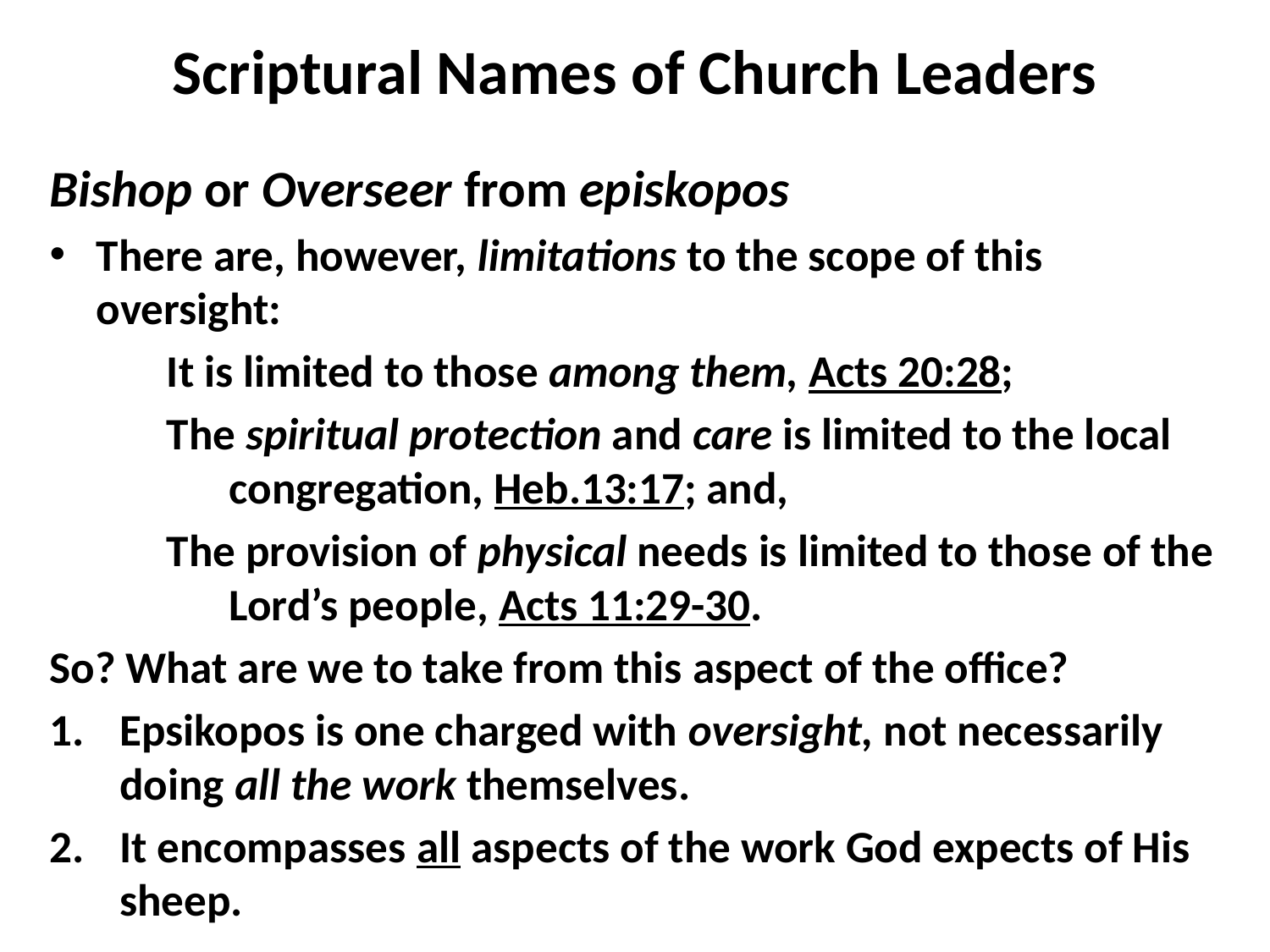

# Scriptural Names of Church Leaders
Bishop or Overseer from episkopos
There are, however, limitations to the scope of this oversight:
It is limited to those among them, Acts 20:28;
The spiritual protection and care is limited to the local congregation, Heb.13:17; and,
The provision of physical needs is limited to those of the Lord’s people, Acts 11:29-30.
So? What are we to take from this aspect of the office?
Epsikopos is one charged with oversight, not necessarily doing all the work themselves.
It encompasses all aspects of the work God expects of His sheep.